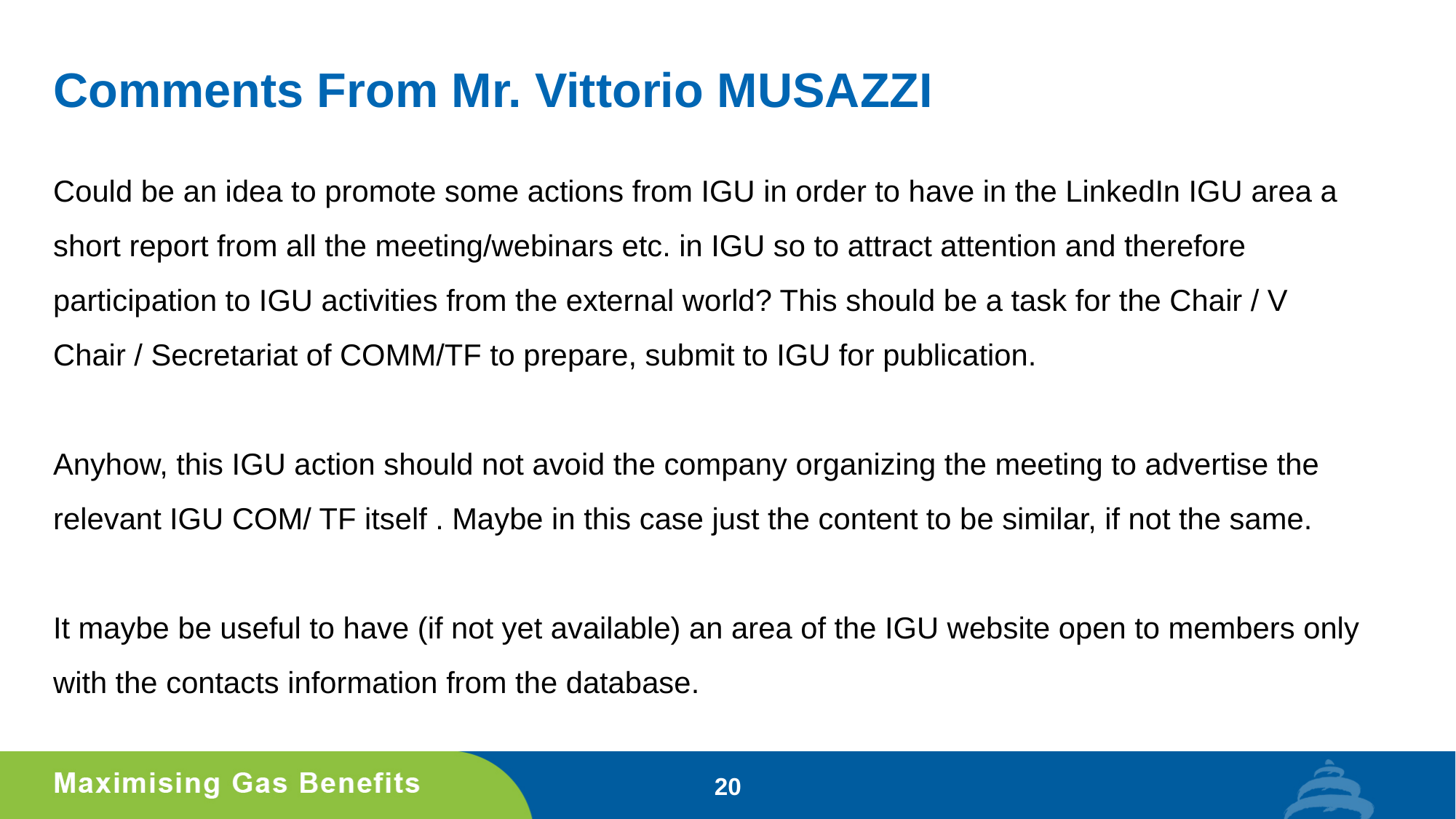

# Comments From Mr. Vittorio MUSAZZI
Could be an idea to promote some actions from IGU in order to have in the LinkedIn IGU area a short report from all the meeting/webinars etc. in IGU so to attract attention and therefore participation to IGU activities from the external world? This should be a task for the Chair / V Chair / Secretariat of COMM/TF to prepare, submit to IGU for publication.

Anyhow, this IGU action should not avoid the company organizing the meeting to advertise the relevant IGU COM/ TF itself . Maybe in this case just the content to be similar, if not the same.

It maybe be useful to have (if not yet available) an area of the IGU website open to members only with the contacts information from the database.
20